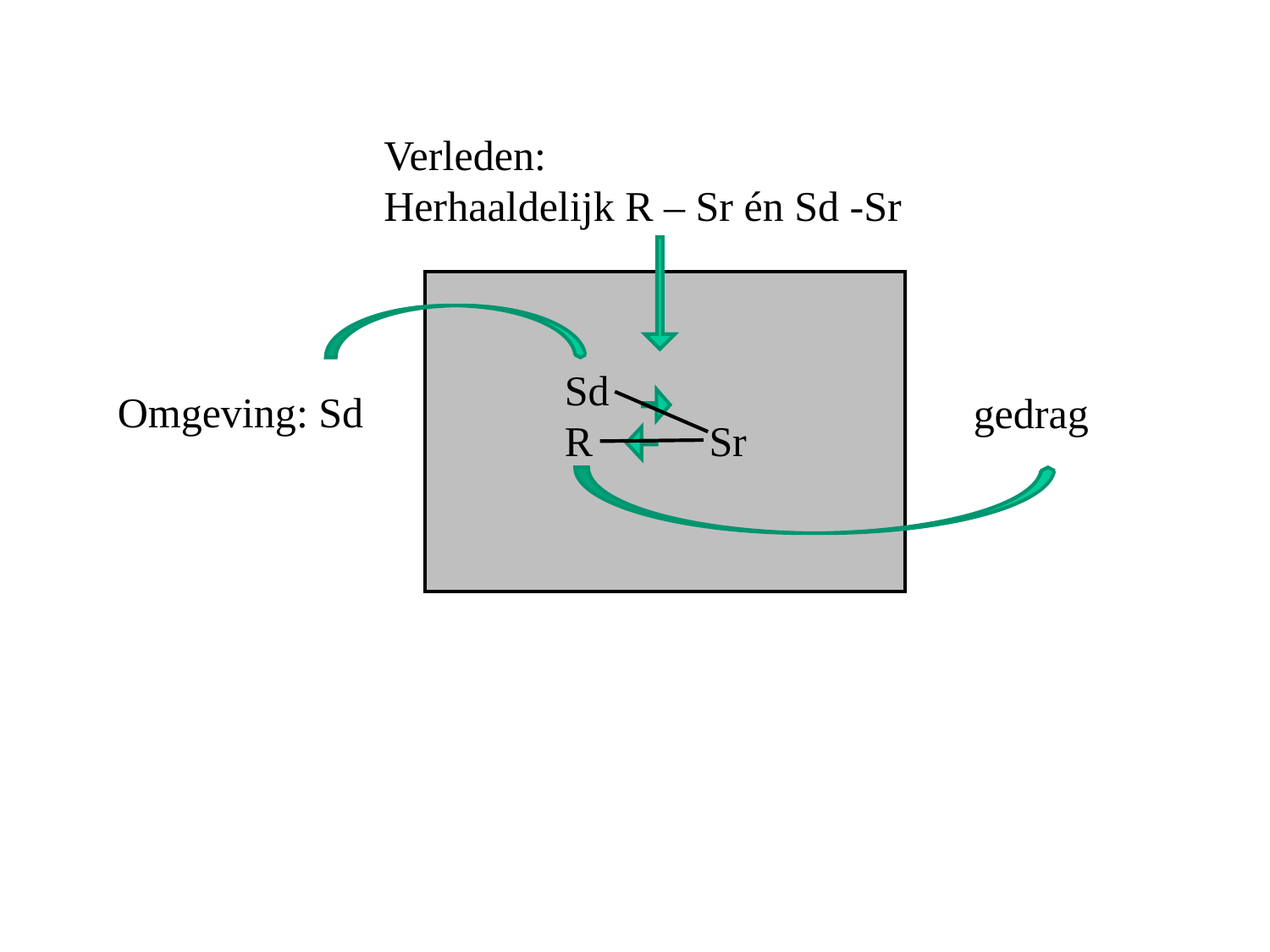

Verleden:
Herhaaldelijk R – Sr én Sd -Sr

Sd
R           Sr

Omgeving: Sd
gedrag